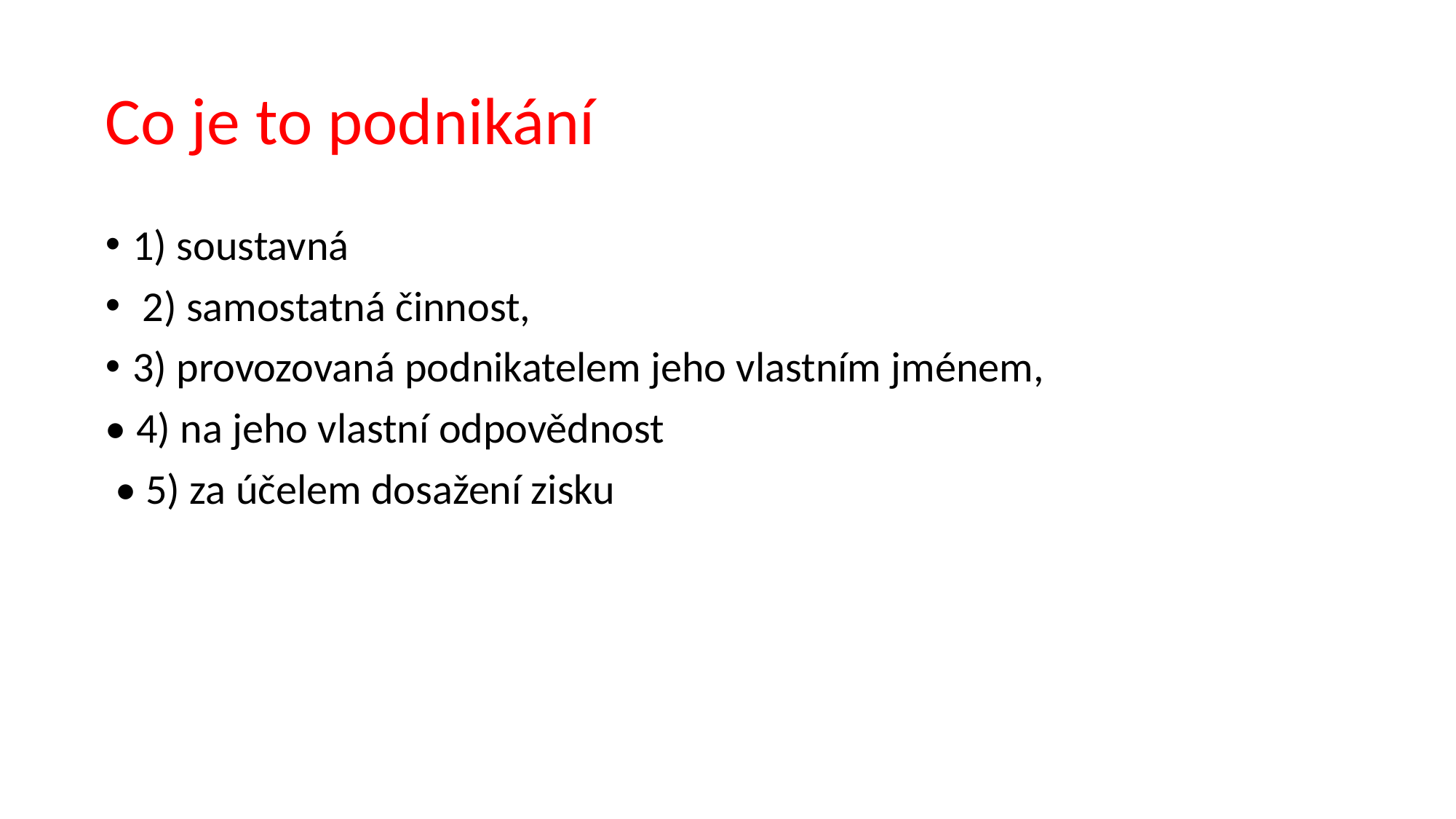

# Co je to podnikání
1) soustavná
 2) samostatná činnost,
3) provozovaná podnikatelem jeho vlastním jménem,
• 4) na jeho vlastní odpovědnost
 • 5) za účelem dosažení zisku
3